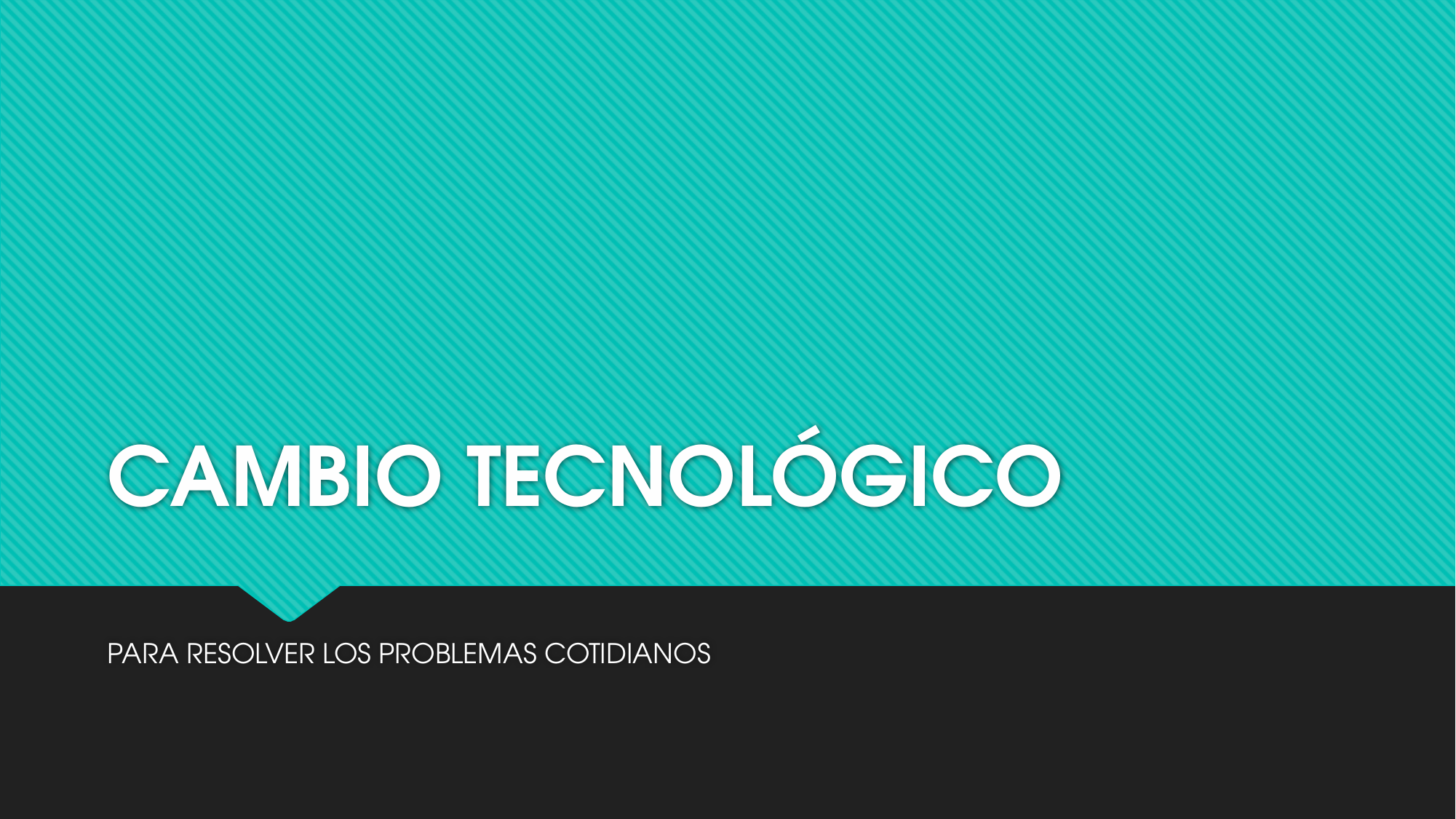

# CAMBIO TECNOLÓGICO
PARA RESOLVER LOS PROBLEMAS COTIDIANOS